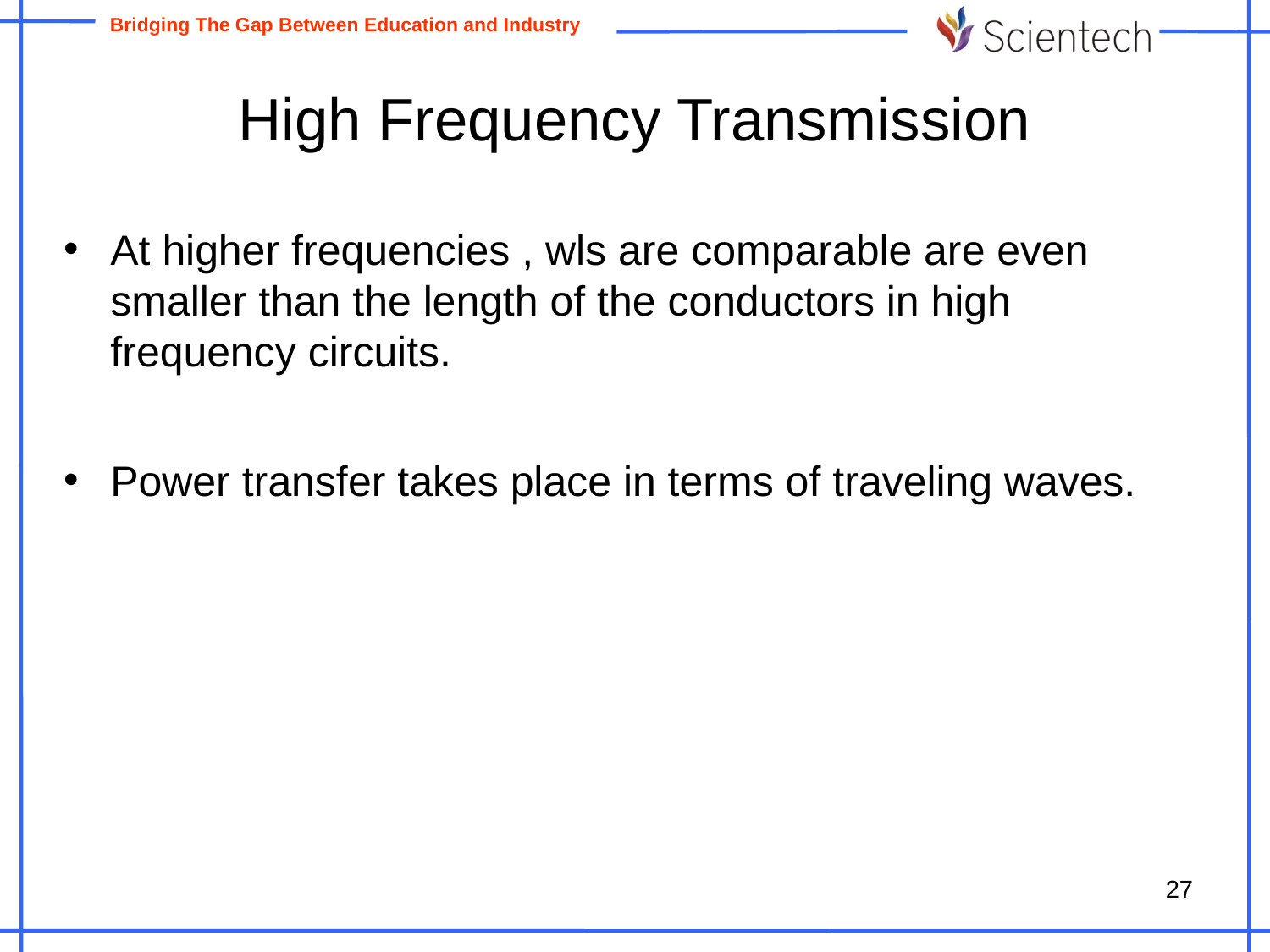

# High Frequency Transmission
At higher frequencies , wls are comparable are even smaller than the length of the conductors in high frequency circuits.

Power transfer takes place in terms of traveling waves.

27